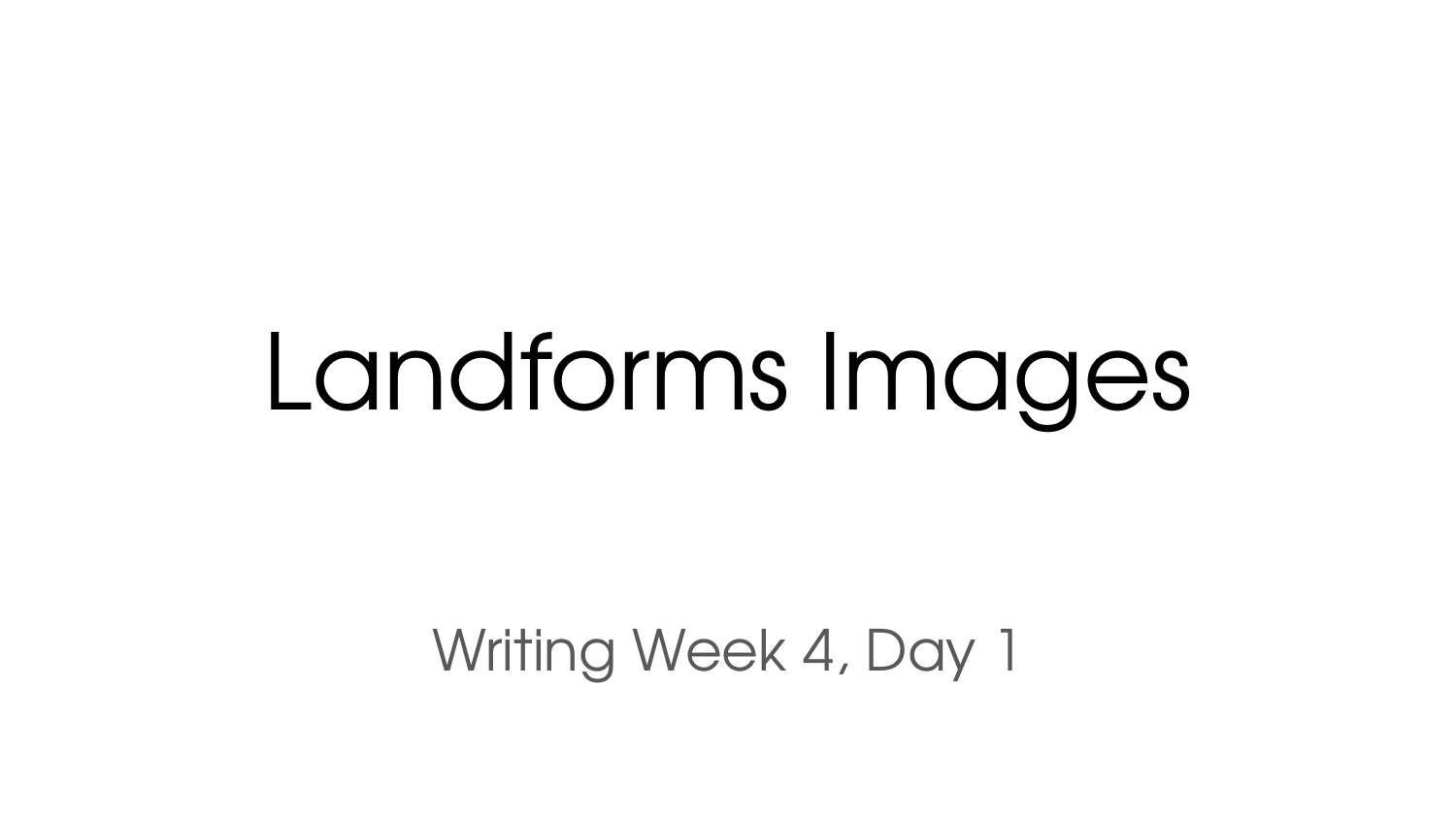

# Landforms Images
Writing Week 4, Day 1